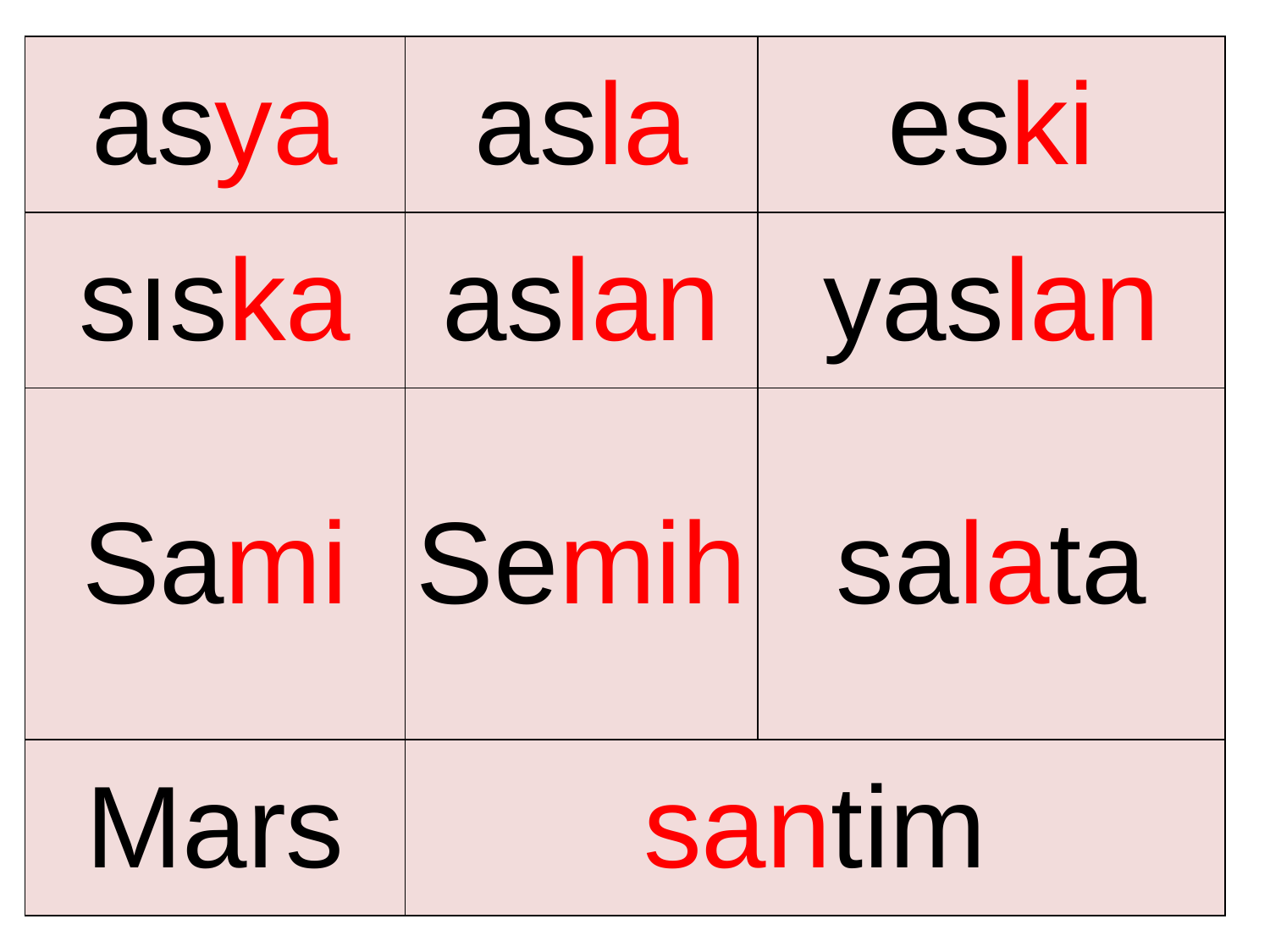

| asya | asla | eski |
| --- | --- | --- |
| sıska | aslan | yaslan |
| Sami | Semih | salata |
| Mars | santim |  |